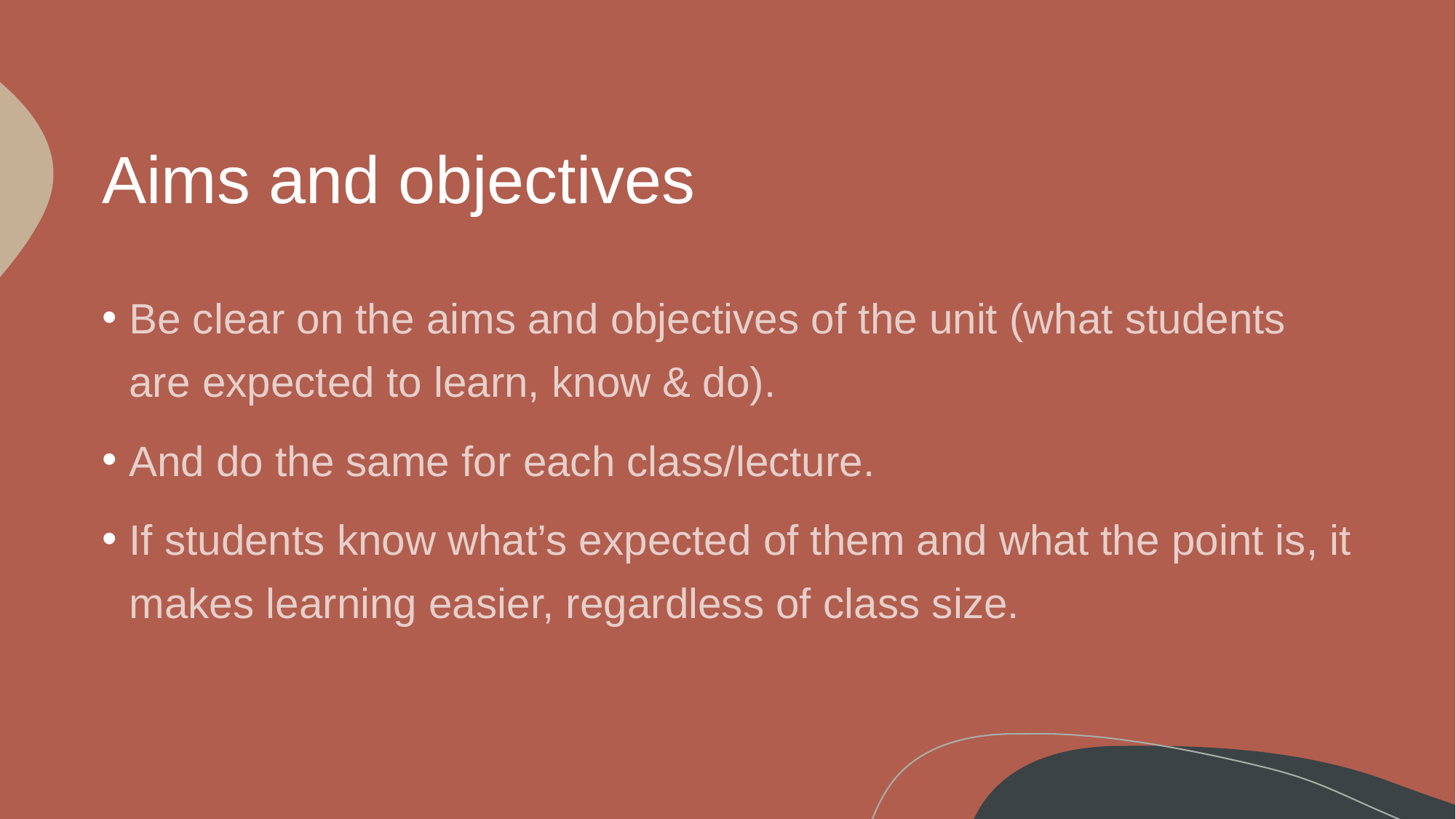

# Aims and objectives
Be clear on the aims and objectives of the unit (what students are expected to learn, know & do).
And do the same for each class/lecture.
If students know what’s expected of them and what the point is, it makes learning easier, regardless of class size.